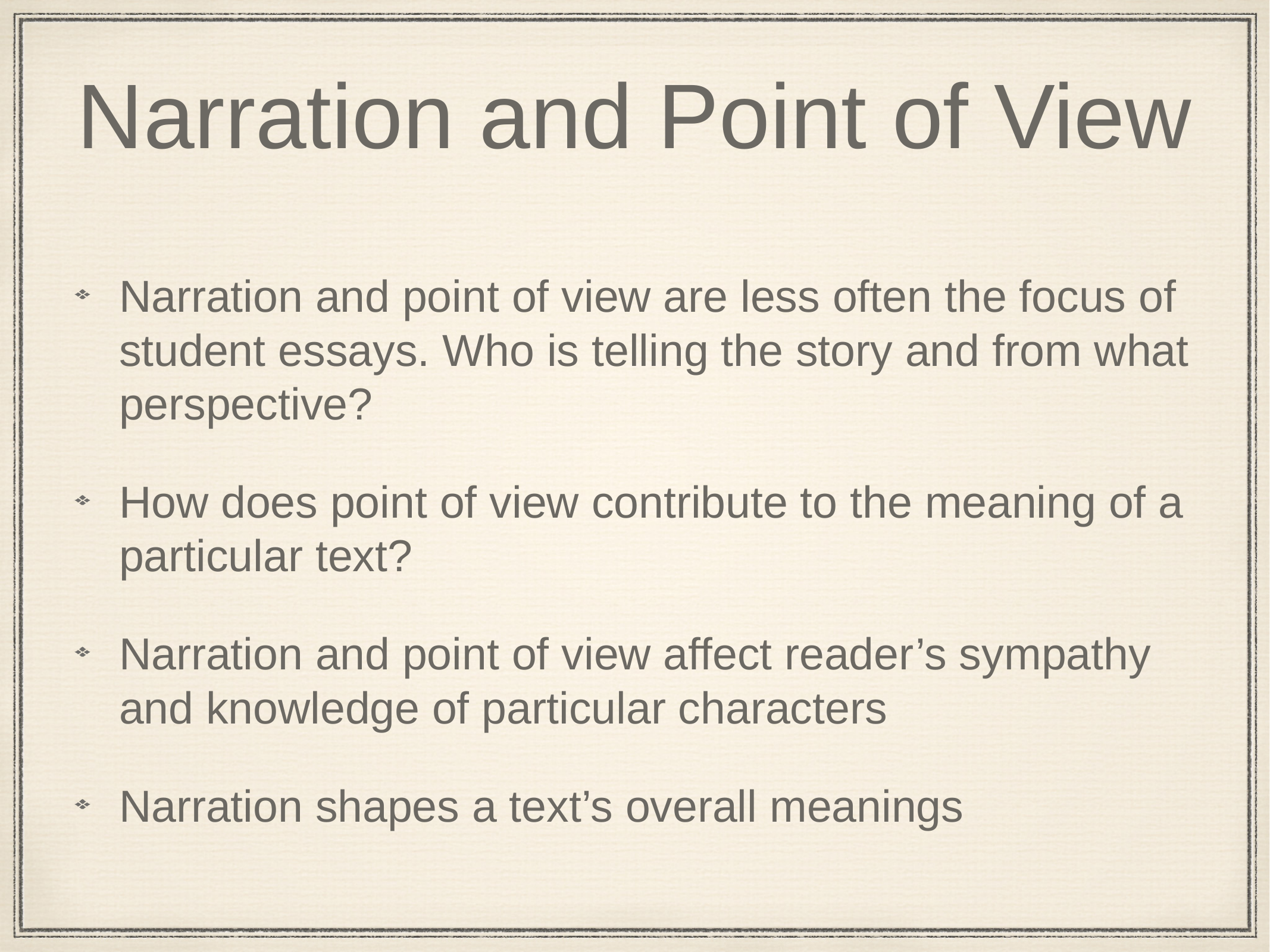

# Narration and Point of View
Narration and point of view are less often the focus of student essays. Who is telling the story and from what perspective?
How does point of view contribute to the meaning of a particular text?
Narration and point of view affect reader’s sympathy and knowledge of particular characters
Narration shapes a text’s overall meanings